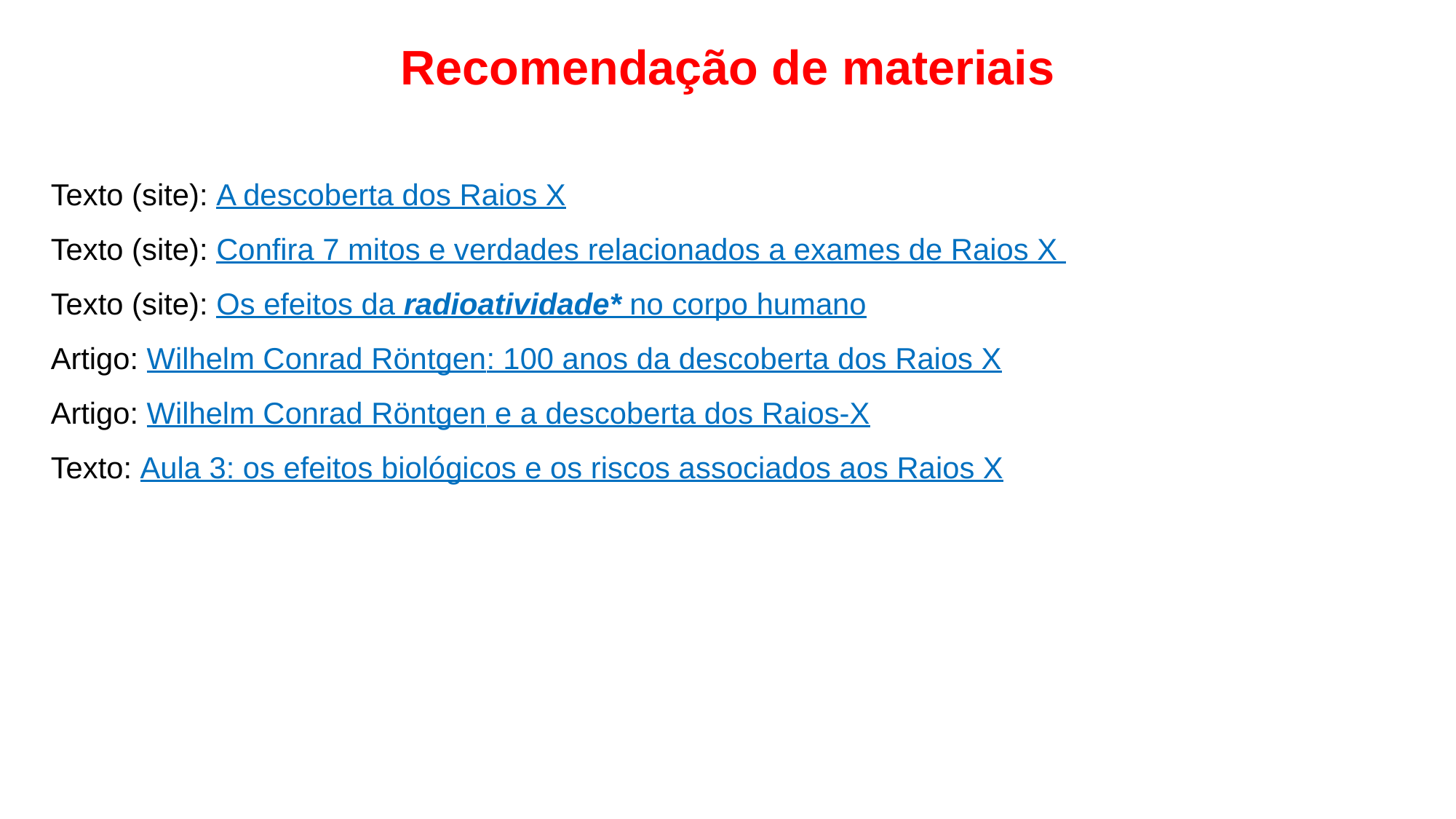

Recomendação de materiais
Texto (site): A descoberta dos Raios X
Texto (site): Confira 7 mitos e verdades relacionados a exames de Raios X
Texto (site): Os efeitos da radioatividade* no corpo humano
Artigo: Wilhelm Conrad Röntgen: 100 anos da descoberta dos Raios X
Artigo: Wilhelm Conrad Röntgen e a descoberta dos Raios-X
Texto: Aula 3: os efeitos biológicos e os riscos associados aos Raios X